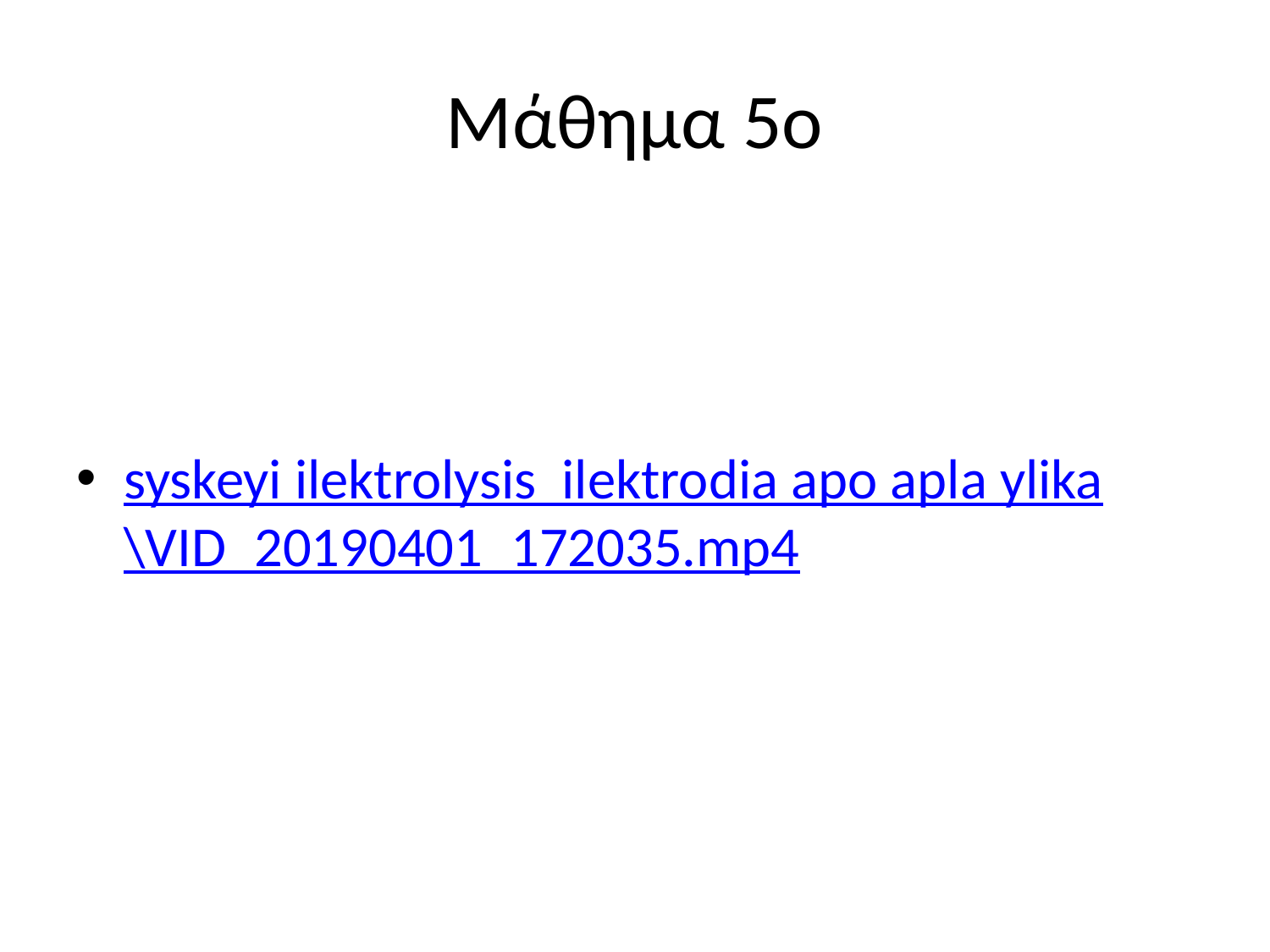

# Μάθημα 5ο
syskeyi ilektrolysis  ilektrodia apo apla ylika\VID_20190401_172035.mp4